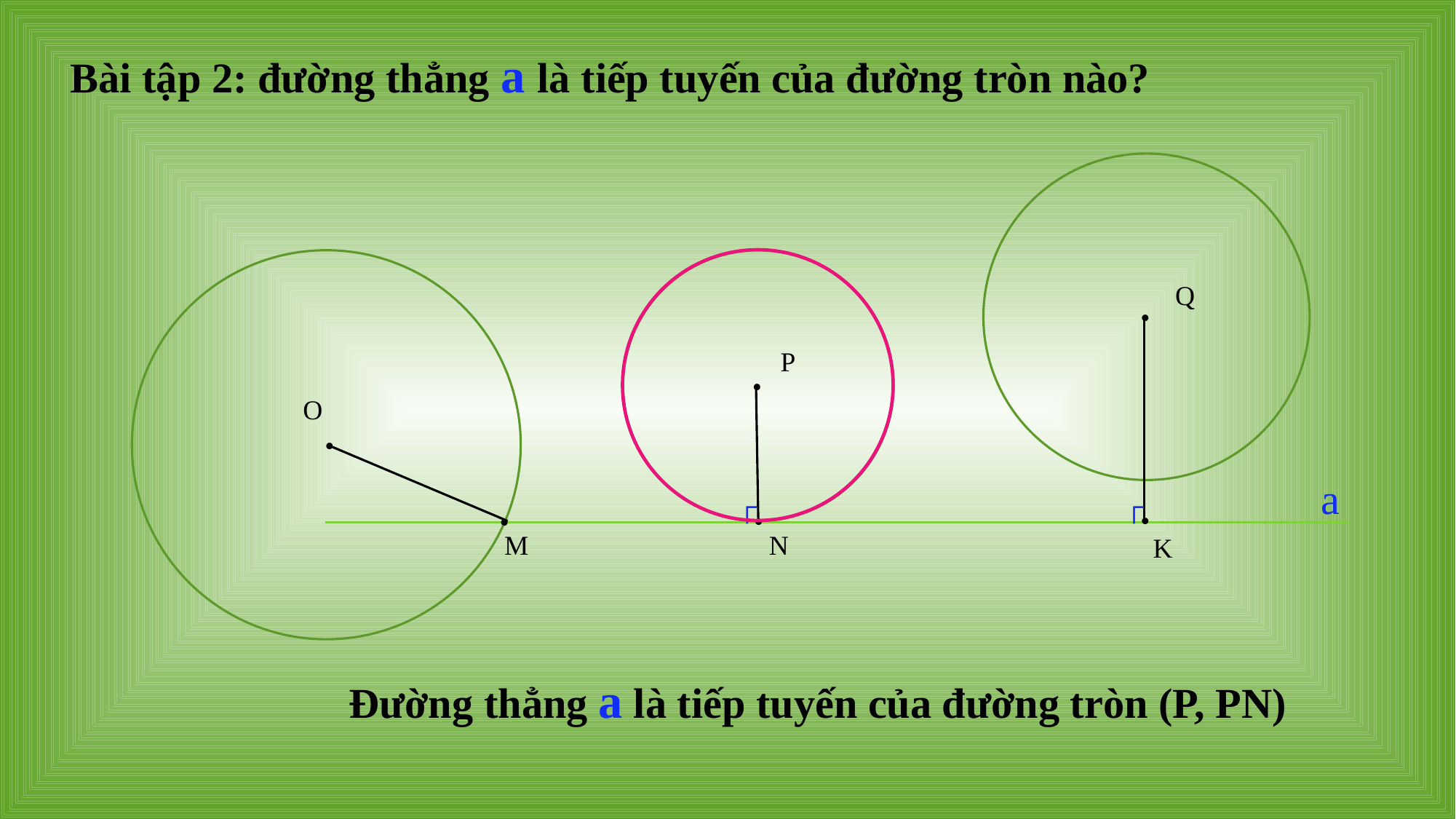

Bài tập 2: đường thẳng a là tiếp tuyến của đường tròn nào?

Q
•
┌
•
K
P
•
┌
•
N
O
•
•
M
a
Đường thẳng a là tiếp tuyến của đường tròn (P, PN)